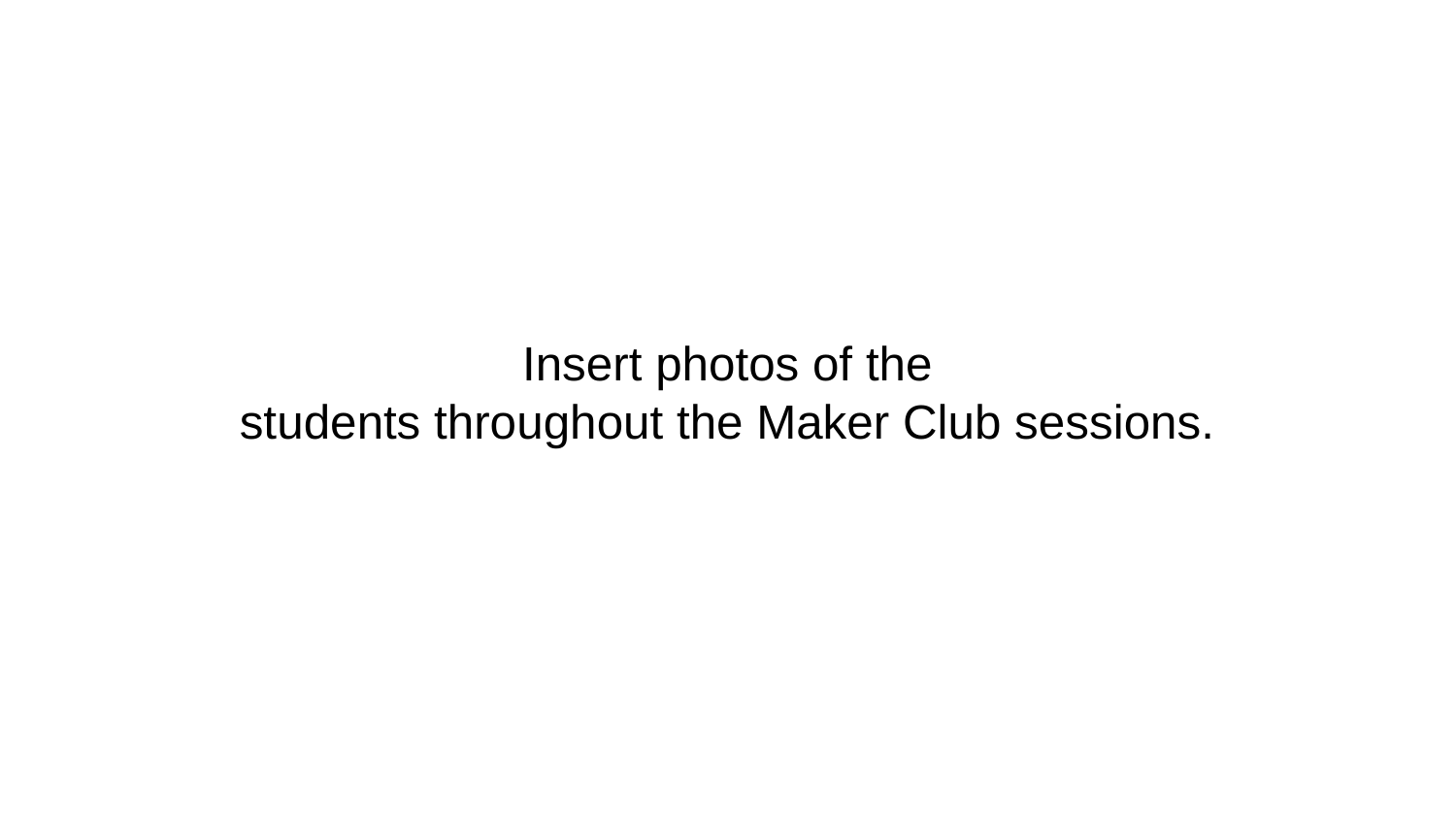

Insert photos of the
students throughout the Maker Club sessions.